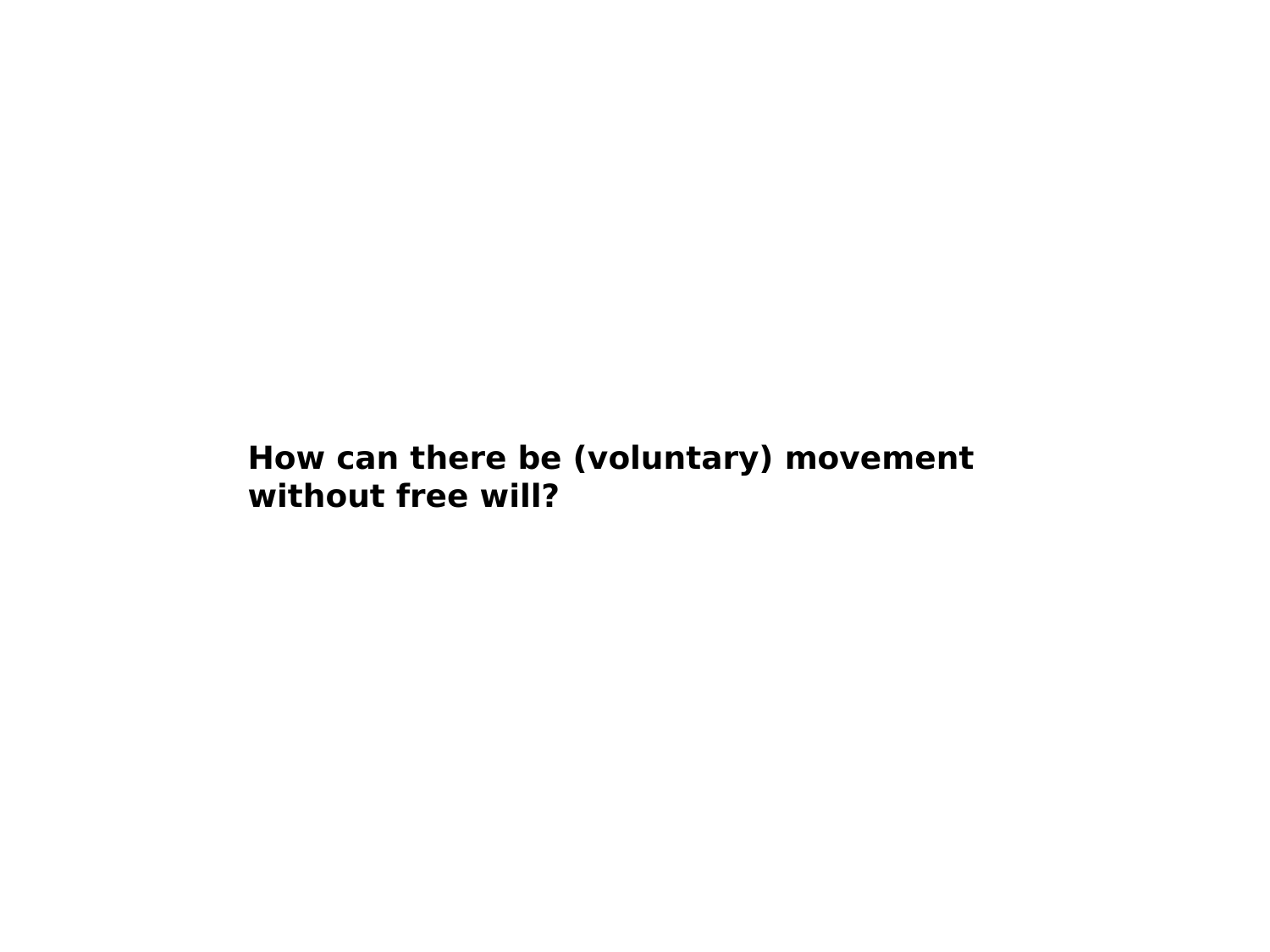

How can there be (voluntary) movement without free will?